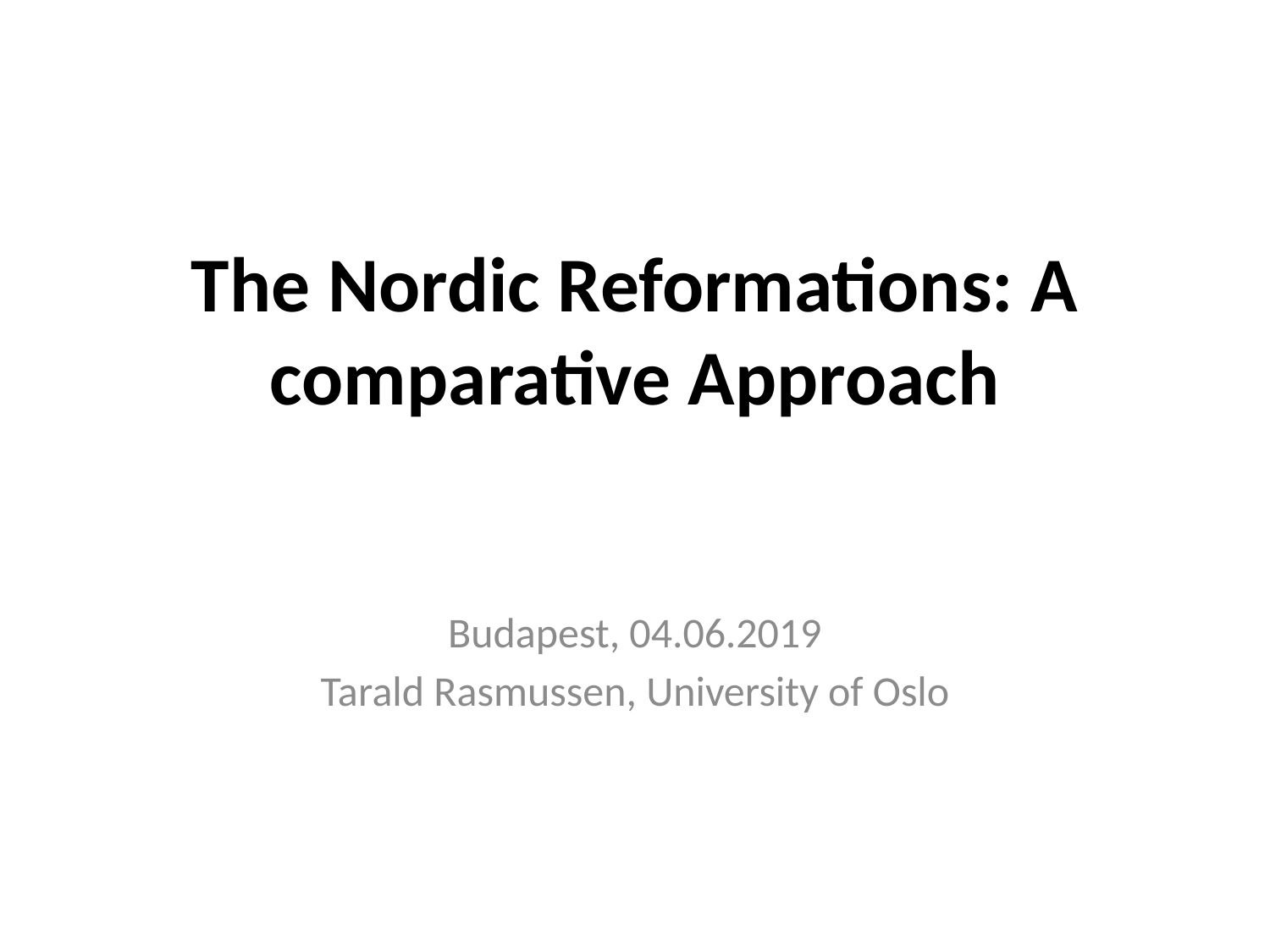

# The Nordic Reformations: A comparative Approach

Budapest, 04.06.2019
Tarald Rasmussen, University of Oslo